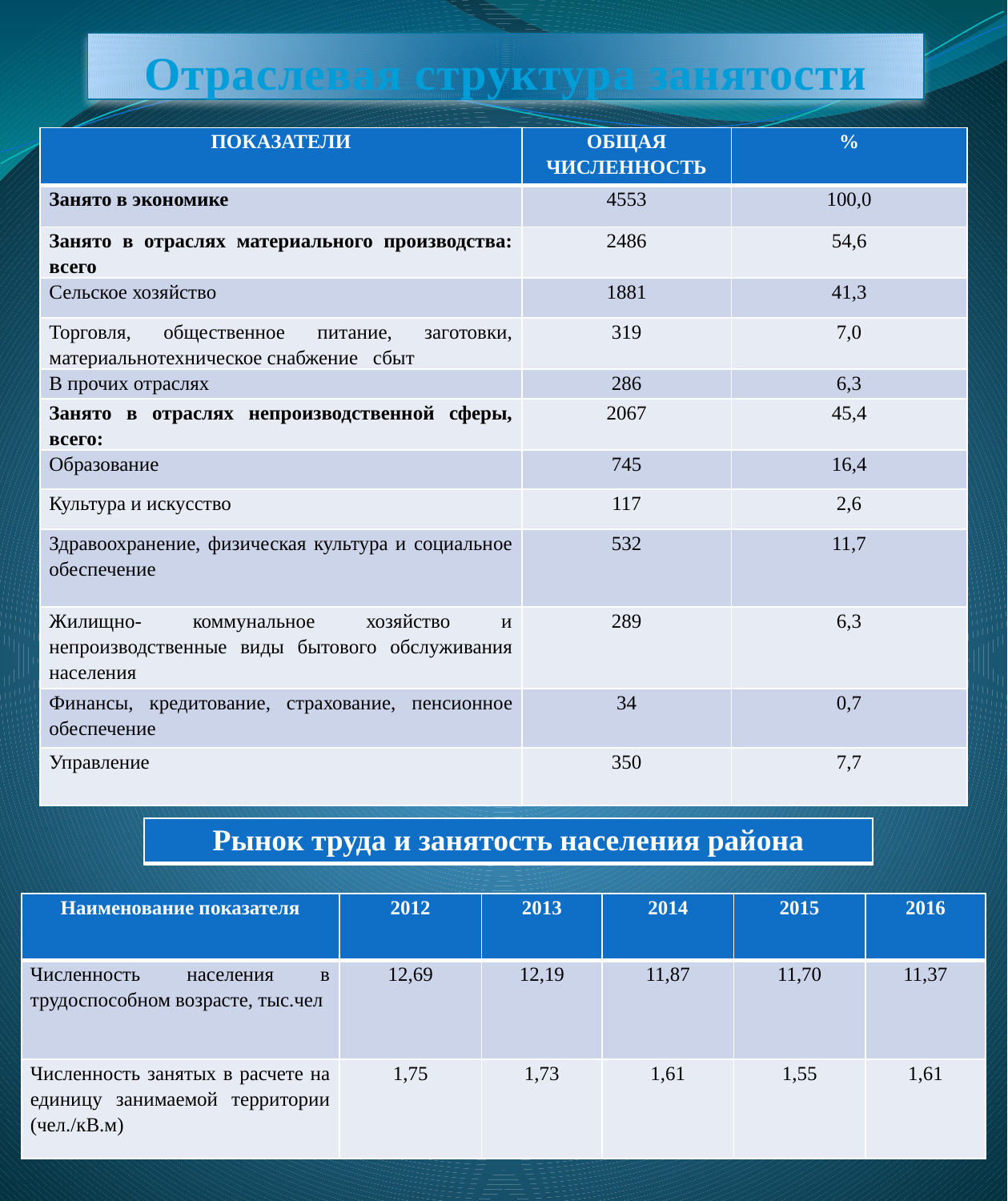

# Отраслевая структура занятости
| ПОКАЗАТЕЛИ | ОБЩАЯ ЧИСЛЕННОСТЬ | % |
| --- | --- | --- |
| Занято в экономике | 4553 | 100,0 |
| Занято в отраслях материального производства: всего | 2486 | 54,6 |
| Сельское хозяйство | 1881 | 41,3 |
| Торговля, общественное питание, заготовки, материальнотехническое снабжение сбыт | 319 | 7,0 |
| В прочих отраслях | 286 | 6,3 |
| Занято в отраслях непроизводственной сферы, всего: | 2067 | 45,4 |
| Образование | 745 | 16,4 |
| Культура и искусство | 117 | 2,6 |
| Здравоохранение, физическая культура и социальное обеспечение | 532 | 11,7 |
| Жилищно- коммунальное хозяйство и непроизводственные виды бытового обслуживания населения | 289 | 6,3 |
| Финансы, кредитование, страхование, пенсионное обеспечение | 34 | 0,7 |
| Управление | 350 | 7,7 |
РАНОК
| Рынок труда и занятость населения района |
| --- |
| Наименование показателя | 2012 | 2013 | 2014 | 2015 | 2016 |
| --- | --- | --- | --- | --- | --- |
| Численность населения в трудоспособном возрасте, тыс.чел | 12,69 | 12,19 | 11,87 | 11,70 | 11,37 |
| Численность занятых в расчете на единицу занимаемой территории (чел./кВ.м) | 1,75 | 1,73 | 1,61 | 1,55 | 1,61 |